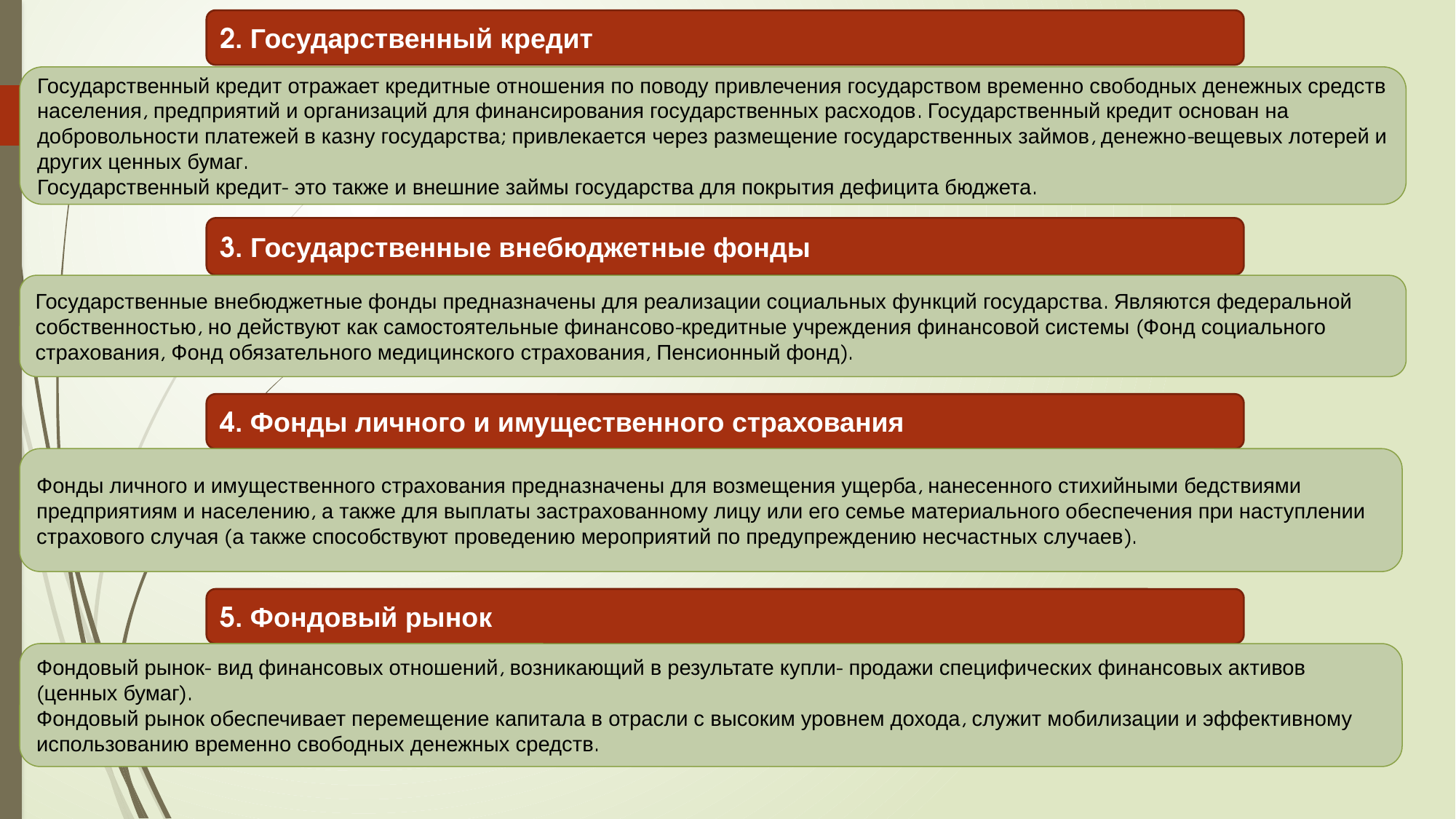

2. Государственный кредит
Государственный кредит отражает кредитные отношения по поводу привлечения государством временно свободных денежных средств населения, предприятий и организаций для финансирования государственных расходов. Государственный кредит основан на добровольности платежей в казну государства; привлекается через размещение государственных займов, денежно-вещевых лотерей и других ценных бумаг.
Государственный кредит- это также и внешние займы государства для покрытия дефицита бюджета.
3. Государственные внебюджетные фонды
Государственные внебюджетные фонды предназначены для реализации социальных функций государства. Являются федеральной собственностью, но действуют как самостоятельные финансово-кредитные учреждения финансовой системы (Фонд социального страхования, Фонд обязательного медицинского страхования, Пенсионный фонд).
4. Фонды личного и имущественного страхования
Фонды личного и имущественного страхования предназначены для возмещения ущерба, нанесенного стихийными бедствиями предприятиям и населению, а также для выплаты застрахованному лицу или его семье материального обеспечения при наступлении страхового случая (а также способствуют проведению мероприятий по предупреждению несчастных случаев).
5. Фондовый рынок
Фондовый рынок- вид финансовых отношений, возникающий в результате купли- продажи специфических финансовых активов (ценных бумаг).
Фондовый рынок обеспечивает перемещение капитала в отрасли с высоким уровнем дохода, служит мобилизации и эффективному использованию временно свободных денежных средств.